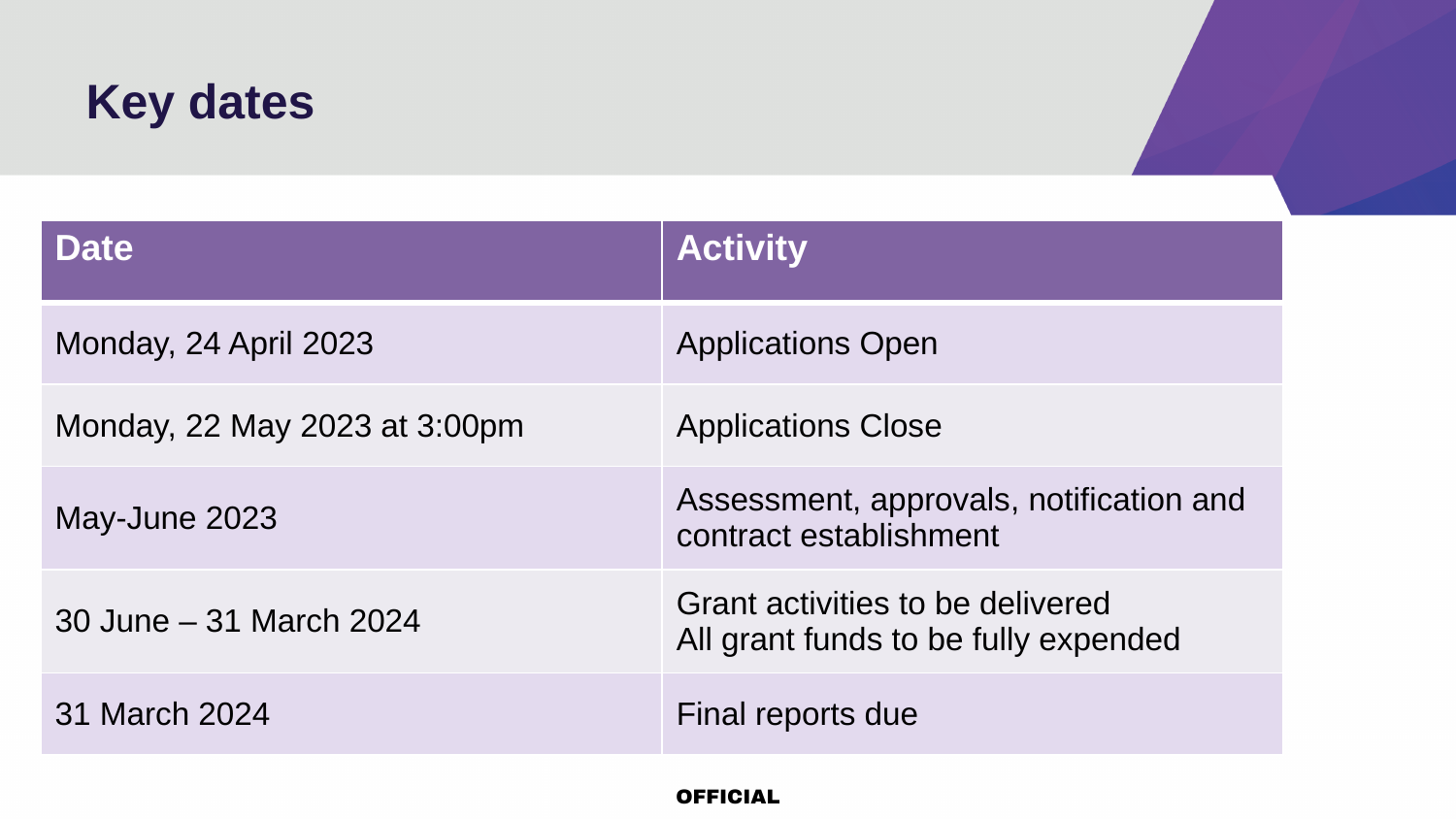

# Key dates
| Date | Activity |
| --- | --- |
| Monday, 24 April 2023 | Applications Open |
| Monday, 22 May 2023 at 3:00pm | Applications Close |
| May-June 2023 | Assessment, approvals, notification and contract establishment |
| 30 June – 31 March 2024 | Grant activities to be delivered All grant funds to be fully expended |
| 31 March 2024 | Final reports due |